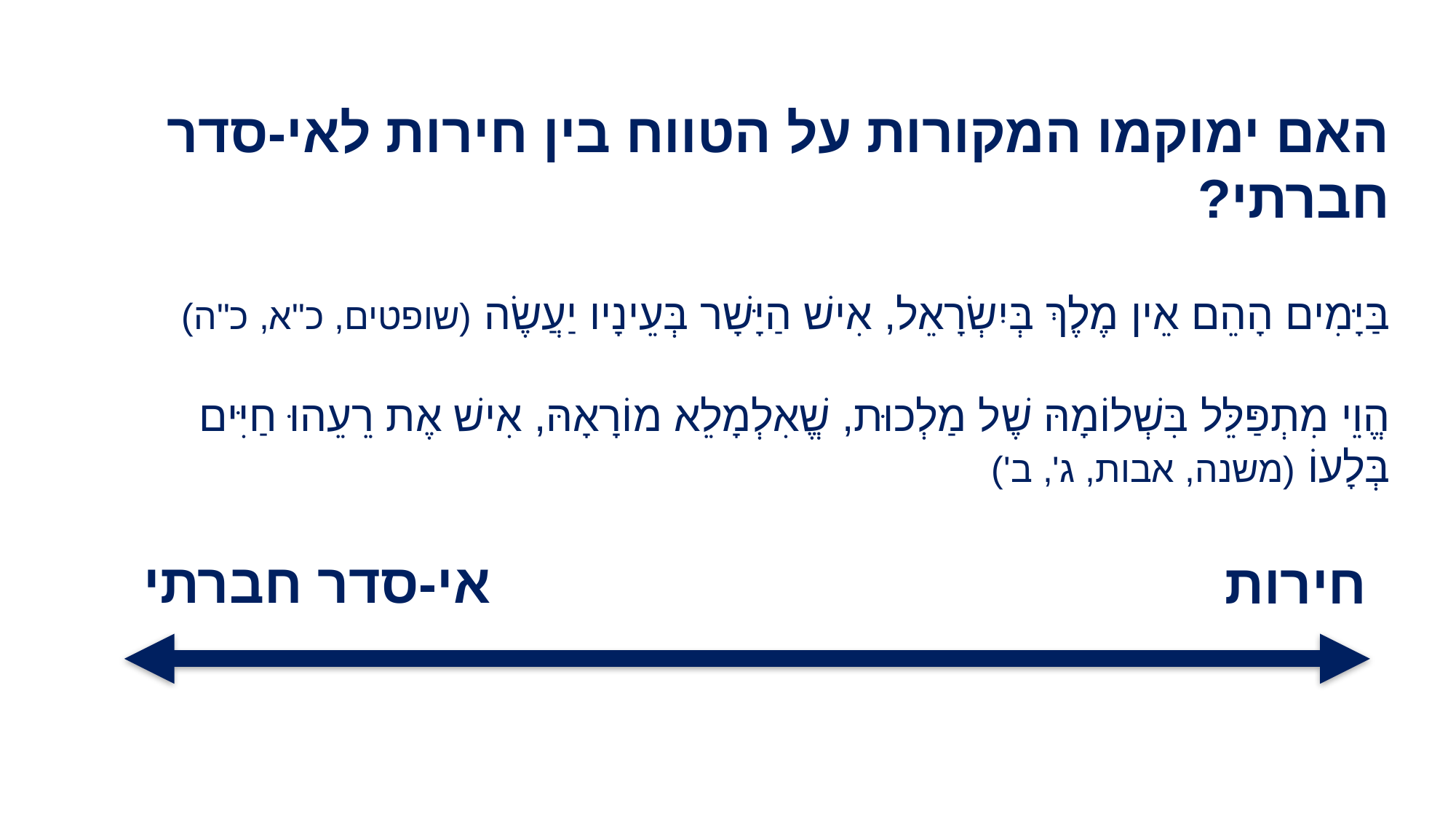

האם ימוקמו המקורות על הטווח בין חירות לאי-סדר חברתי?

בַּיָּמִים הָהֵם אֵין מֶלֶךְ בְּיִשְׂרָאֵל, אִישׁ הַיָּשָׁר בְּעֵינָיו יַעֲשֶׂה (שופטים, כ"א, כ"ה)

הֱוֵי מִתְפַּלֵּל בִּשְׁלוֹמָהּ שֶׁל מַלְכוּת, שֱׁאִלְמָלֵא מוֹרָאָהּ, אִישׁ אֶת רֵעֵהוּ חַיִּים בְּלָעוֹ (משנה, אבות, ג', ב')

אי-סדר חברתי
חירות